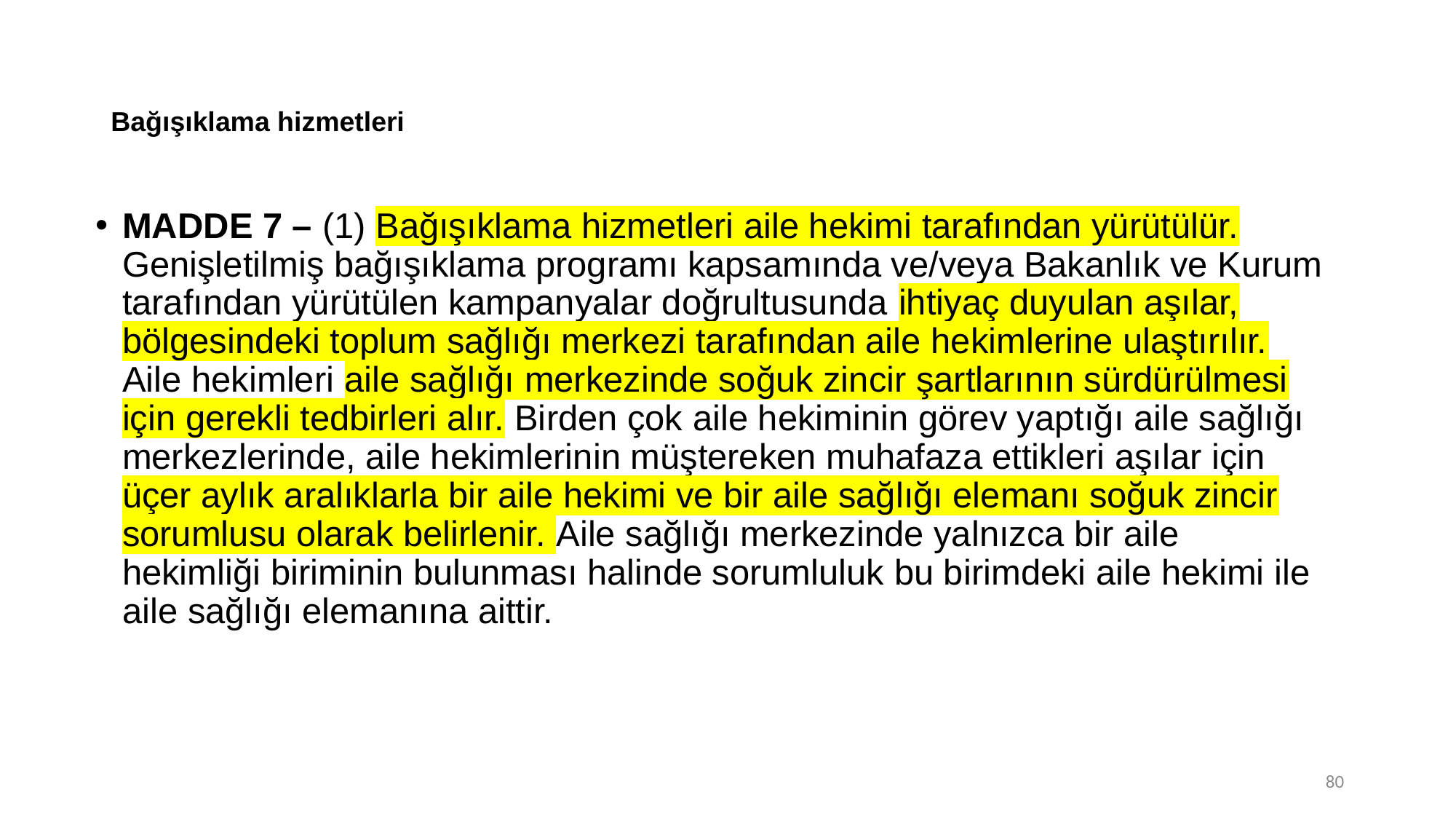

# Bağışıklama hizmetleri
MADDE 7 – (1) Bağışıklama hizmetleri aile hekimi tarafından yürütülür. Genişletilmiş bağışıklama programı kapsamında ve/veya Bakanlık ve Kurum tarafından yürütülen kampanyalar doğrultusunda ihtiyaç duyulan aşılar, bölgesindeki toplum sağlığı merkezi tarafından aile hekimlerine ulaştırılır. Aile hekimleri aile sağlığı merkezinde soğuk zincir şartlarının sürdürülmesi için gerekli tedbirleri alır. Birden çok aile hekiminin görev yaptığı aile sağlığı merkezlerinde, aile hekimlerinin müştereken muhafaza ettikleri aşılar için üçer aylık aralıklarla bir aile hekimi ve bir aile sağlığı elemanı soğuk zincir sorumlusu olarak belirlenir. Aile sağlığı merkezinde yalnızca bir aile hekimliği biriminin bulunması halinde sorumluluk bu birimdeki aile hekimi ile aile sağlığı elemanına aittir.
80